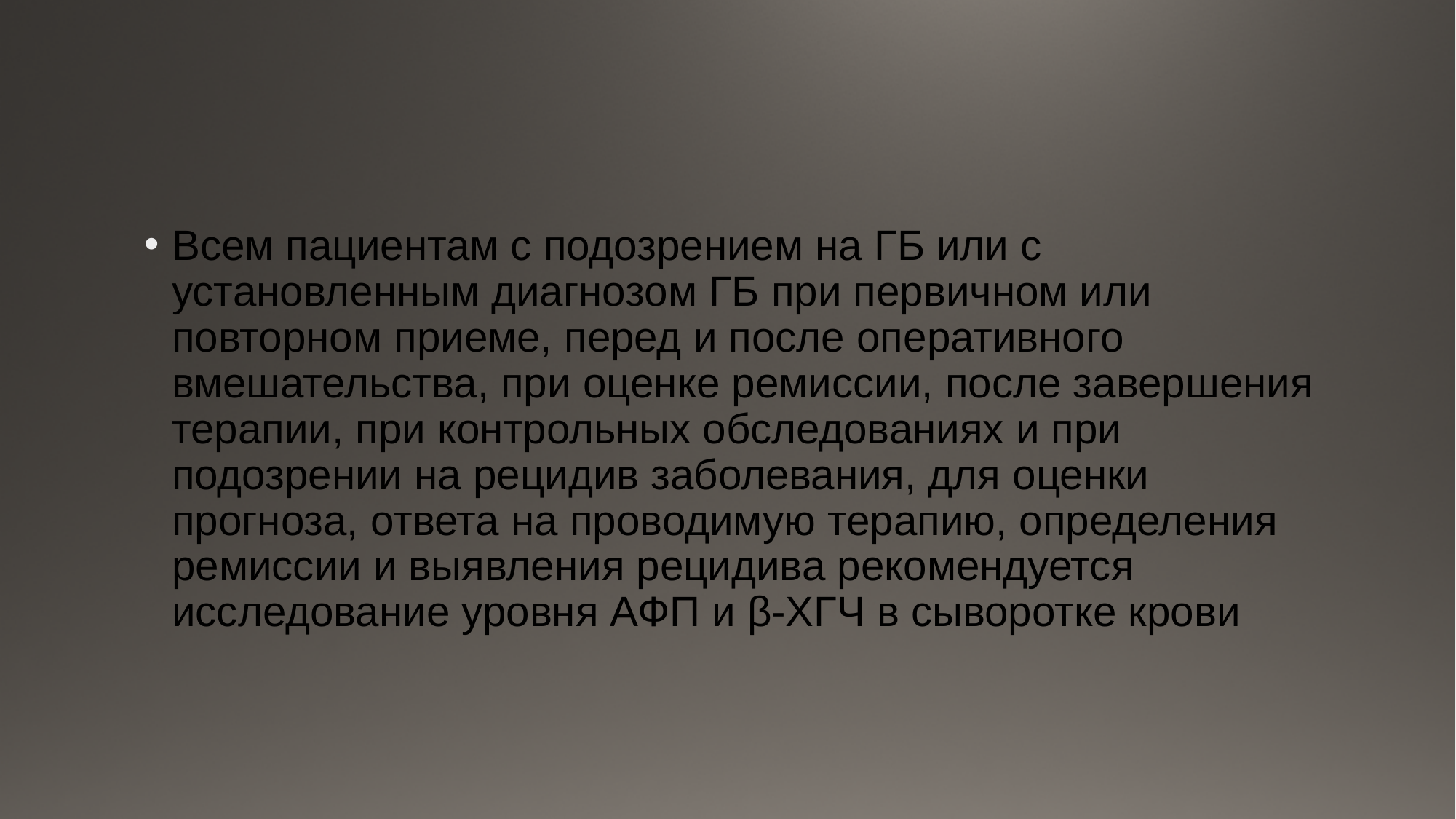

#
Всем пациентам с подозрением на ГБ или с установленным диагнозом ГБ при первичном или повторном приеме, перед и после оперативного вмешательства, при оценке ремиссии, после завершения терапии, при контрольных обследованиях и при подозрении на рецидив заболевания, для оценки прогноза, ответа на проводимую терапию, определения ремиссии и выявления рецидива рекомендуется исследование уровня АФП и β-ХГЧ в сыворотке крови